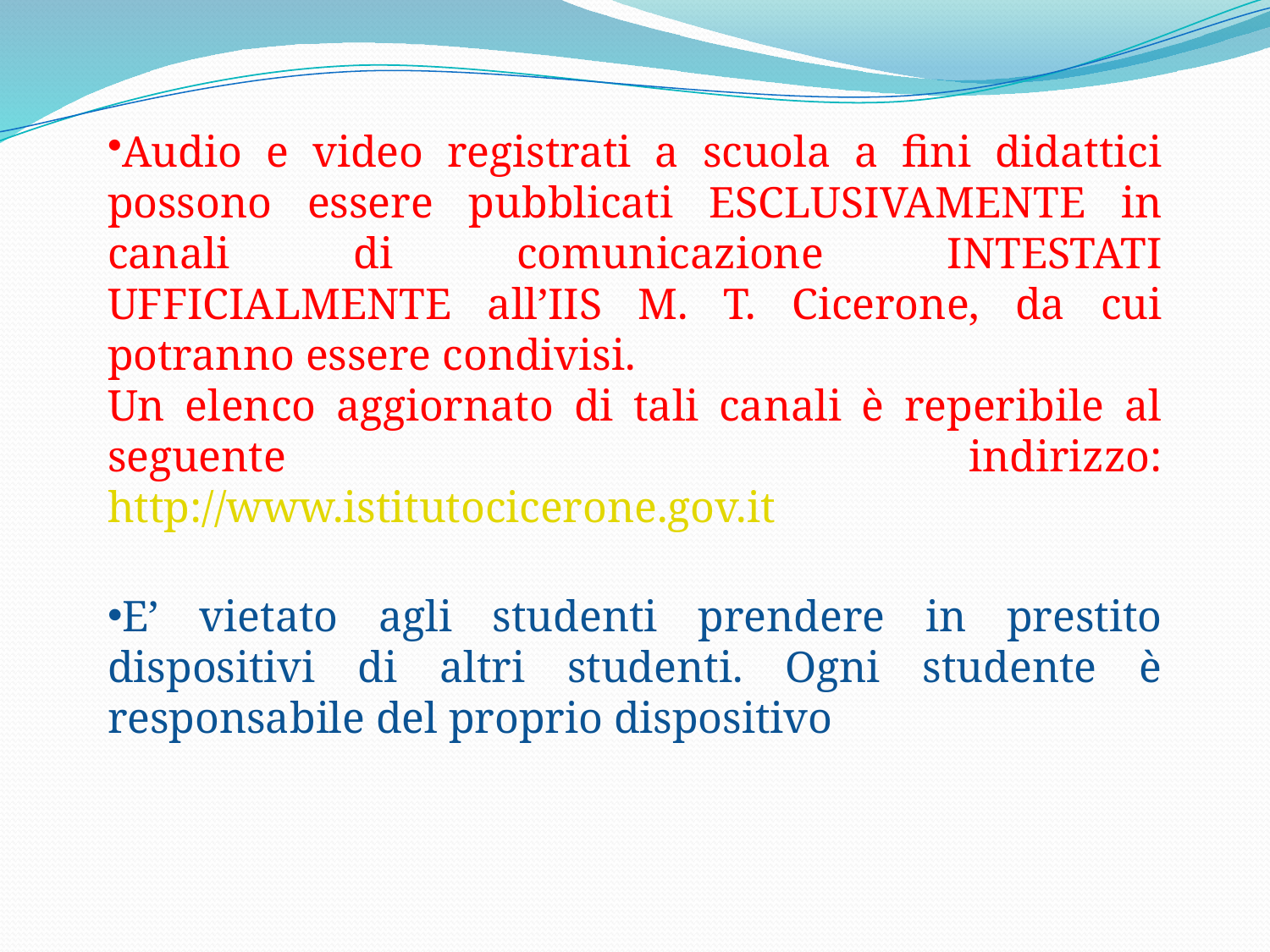

Audio e video registrati a scuola a fini didattici possono essere pubblicati ESCLUSIVAMENTE in canali di comunicazione INTESTATI UFFICIALMENTE all’IIS M. T. Cicerone, da cui potranno essere condivisi.
Un elenco aggiornato di tali canali è reperibile al seguente indirizzo: http://www.istitutocicerone.gov.it

E’ vietato agli studenti prendere in prestito dispositivi di altri studenti. Ogni studente è responsabile del proprio dispositivo